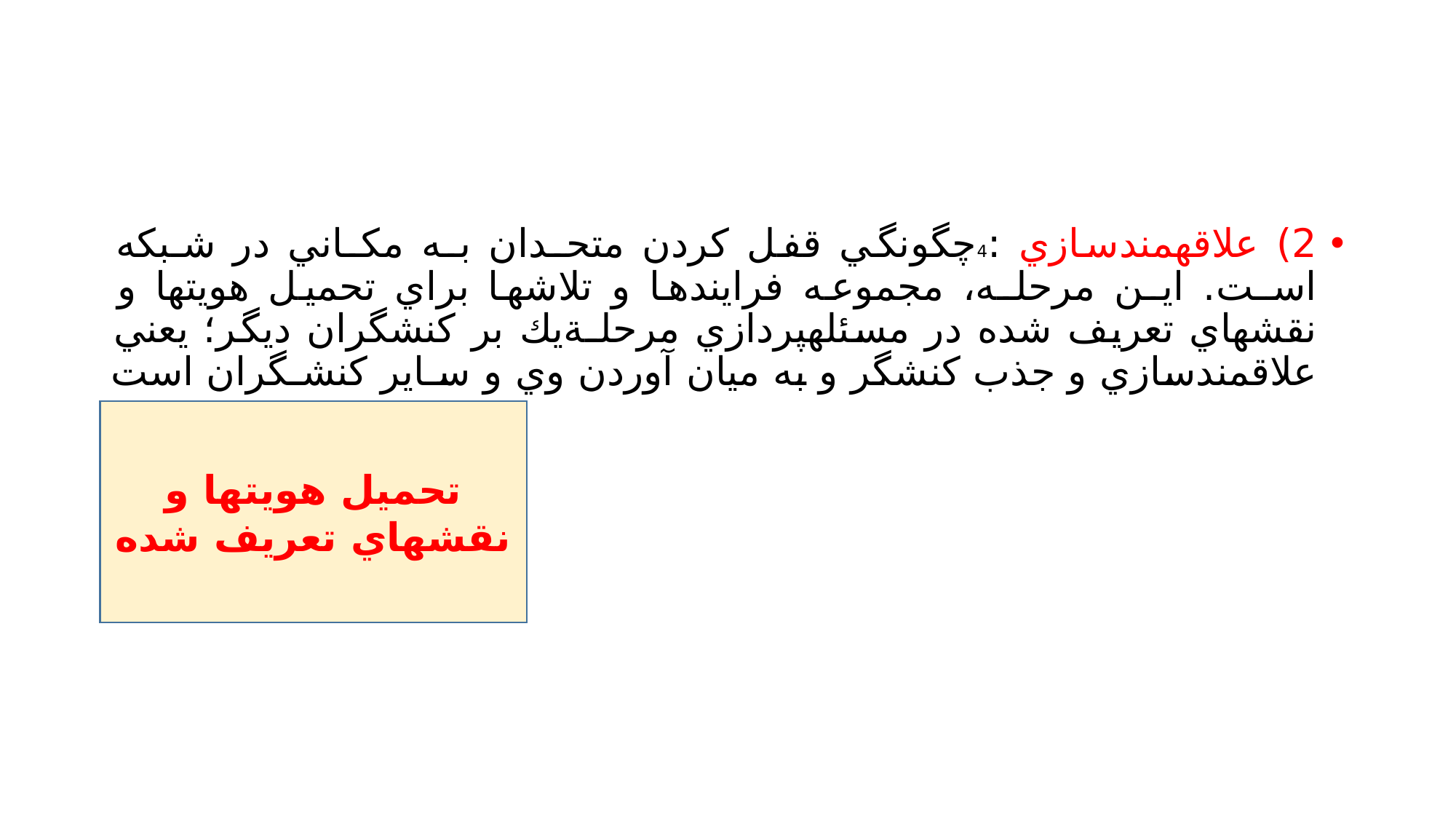

#
2) علاقهمندسازي :4چگونگي قفل كردن متحـدان بـه مكـاني در شـبكه اسـت. ايـن مرحلـه، مجموعه فرايندها و تلاشها براي تحميل هويتها و نقشهاي تعريف شده در مسئلهپردازي مرحلـةيك بر كنشگران ديگر؛ يعني علاقمندسازي و جذب كنشگر و به ميان آوردن وي و سـاير كنشـگران است

تحميل هويتها و نقشهاي تعريف شده